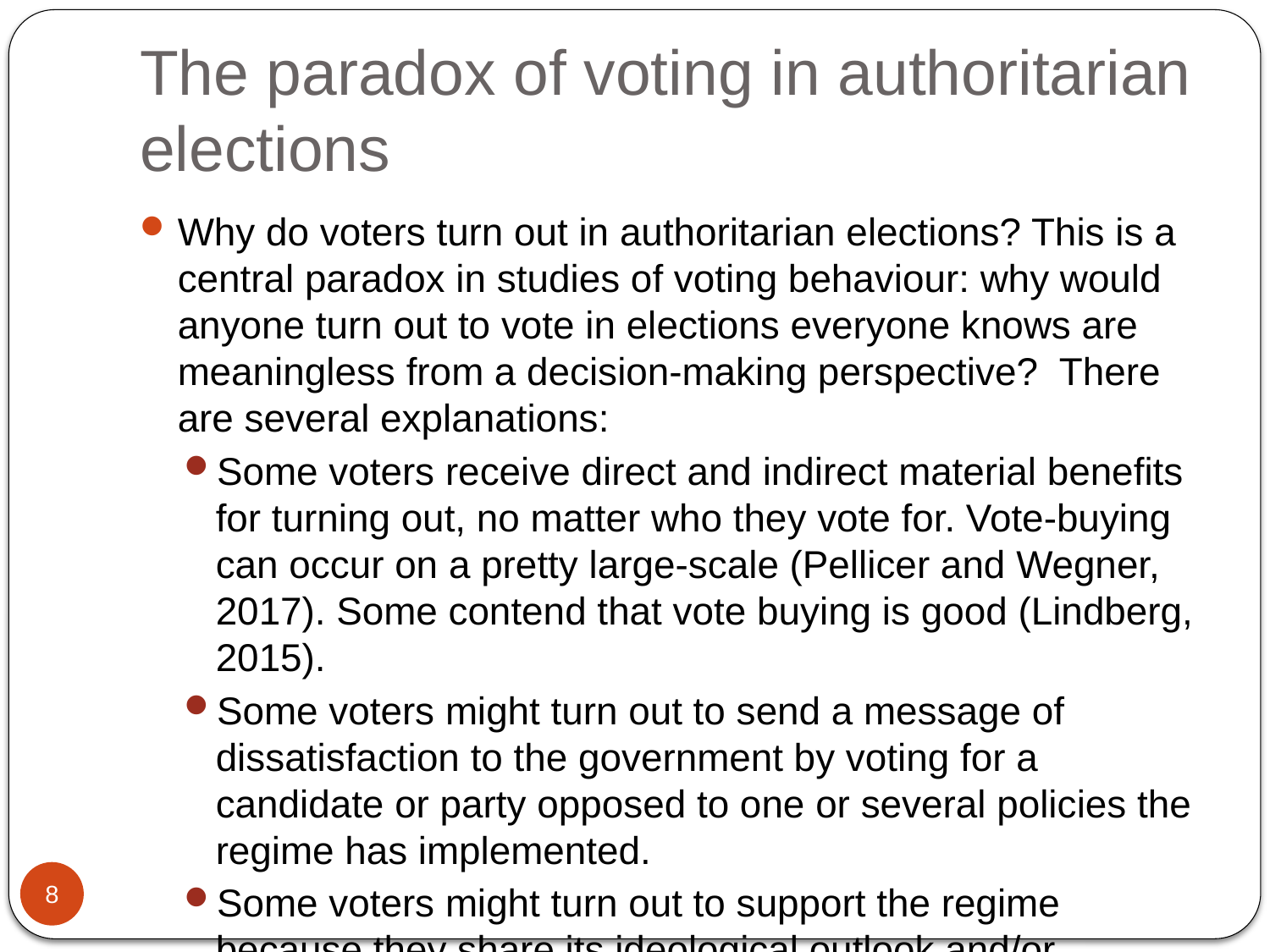

# The paradox of voting in authoritarian elections
Why do voters turn out in authoritarian elections? This is a central paradox in studies of voting behaviour: why would anyone turn out to vote in elections everyone knows are meaningless from a decision-making perspective?  There are several explanations:
Some voters receive direct and indirect material benefits for turning out, no matter who they vote for. Vote-buying can occur on a pretty large-scale (Pellicer and Wegner, 2017). Some contend that vote buying is good (Lindberg, 2015).
Some voters might turn out to send a message of dissatisfaction to the government by voting for a candidate or party opposed to one or several policies the regime has implemented.
Some voters might turn out to support the regime because they share its ideological outlook and/or policies.
8